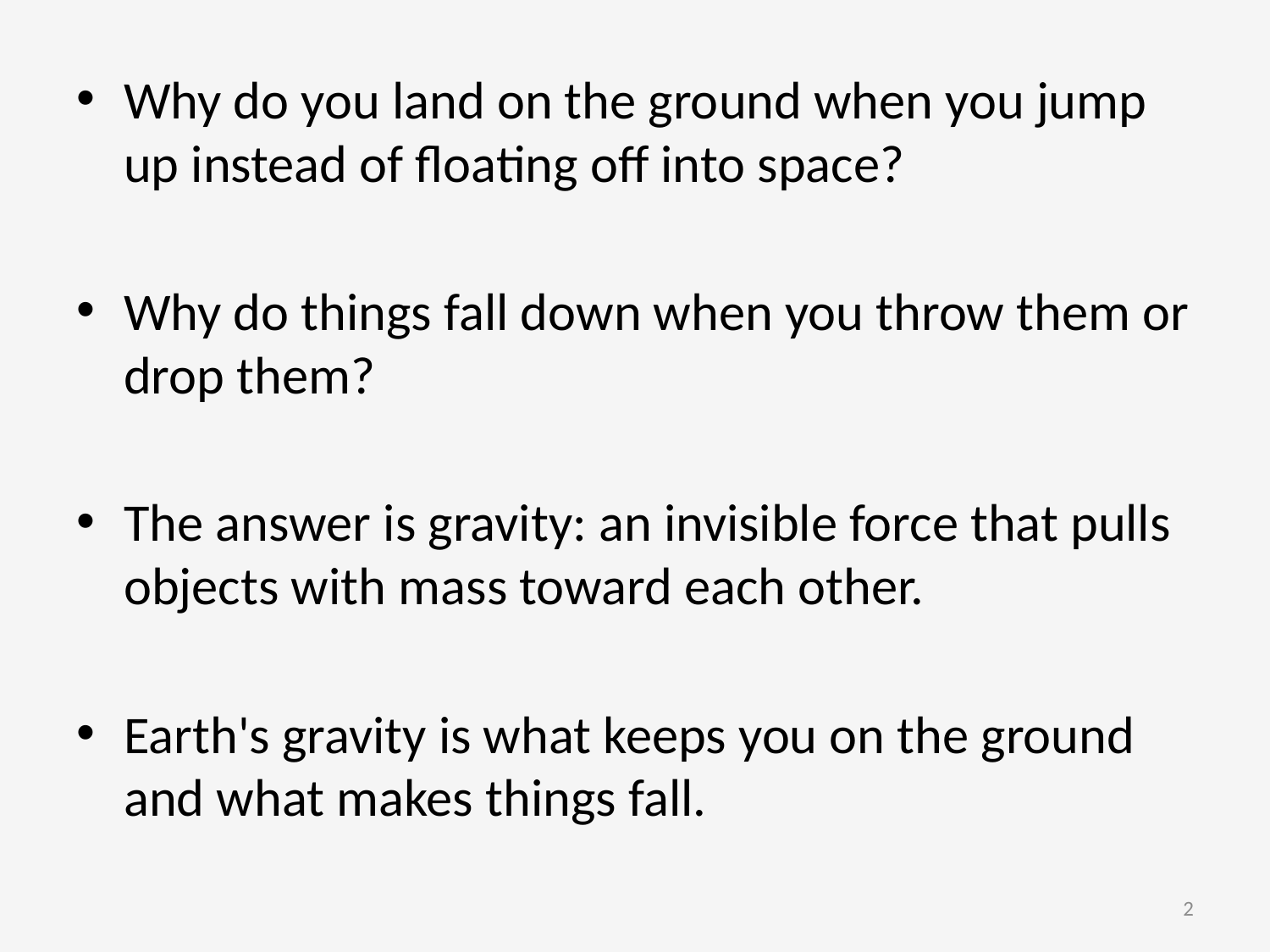

Why do you land on the ground when you jump up instead of floating off into space?

Why do things fall down when you throw them or drop them?

The answer is gravity: an invisible force that pulls objects with mass toward each other.

Earth's gravity is what keeps you on the ground and what makes things fall.
2